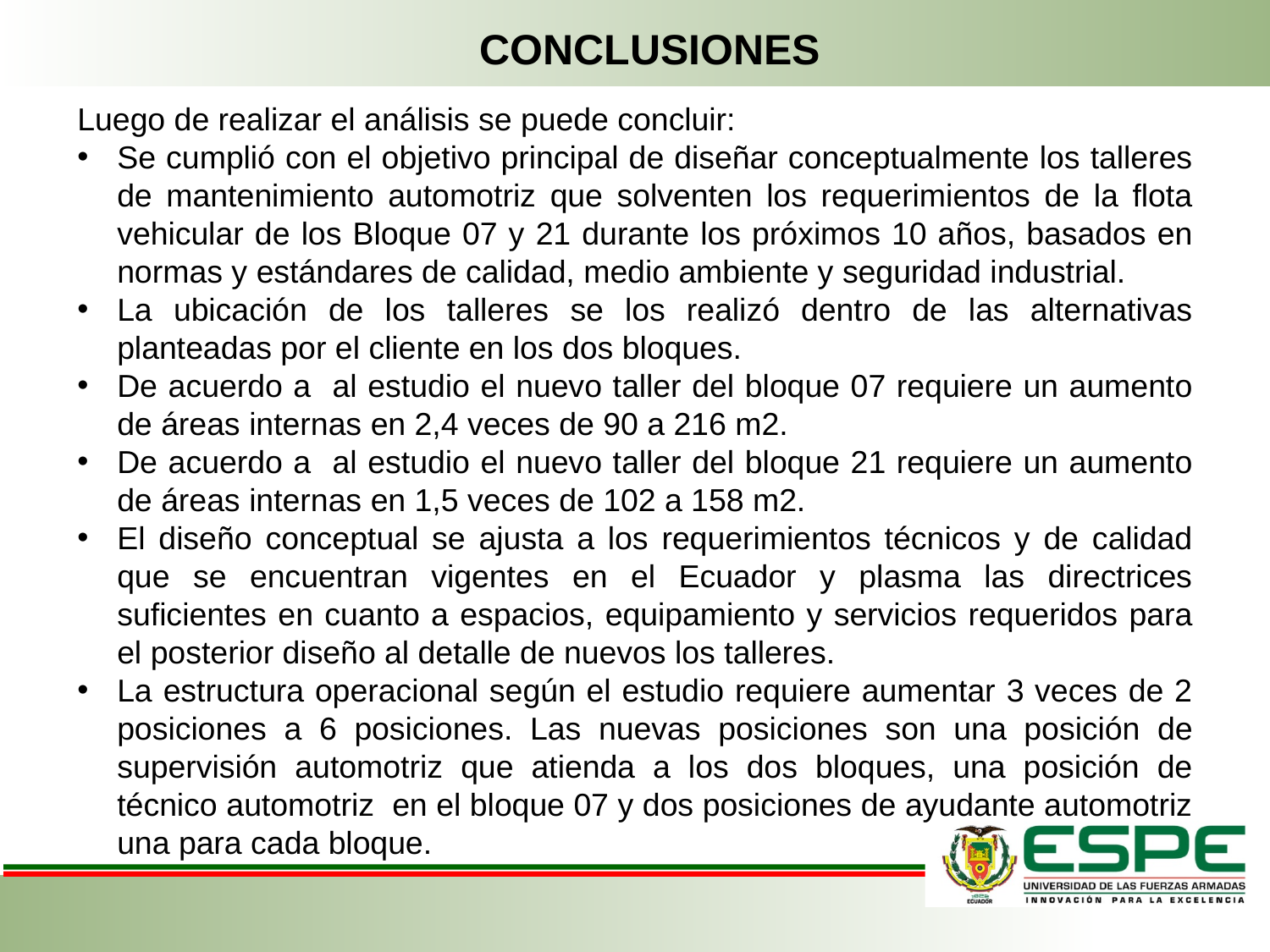

CONCLUSIONES

Luego de realizar el análisis se puede concluir:
Se cumplió con el objetivo principal de diseñar conceptualmente los talleres de mantenimiento automotriz que solventen los requerimientos de la flota vehicular de los Bloque 07 y 21 durante los próximos 10 años, basados en normas y estándares de calidad, medio ambiente y seguridad industrial.
La ubicación de los talleres se los realizó dentro de las alternativas planteadas por el cliente en los dos bloques.
De acuerdo a  al estudio el nuevo taller del bloque 07 requiere un aumento de áreas internas en 2,4 veces de 90 a 216 m2.
De acuerdo a  al estudio el nuevo taller del bloque 21 requiere un aumento de áreas internas en 1,5 veces de 102 a 158 m2.
El diseño conceptual se ajusta a los requerimientos técnicos y de calidad que se encuentran vigentes en el Ecuador y plasma las directrices suficientes en cuanto a espacios, equipamiento y servicios requeridos para el posterior diseño al detalle de nuevos los talleres.
La estructura operacional según el estudio requiere aumentar 3 veces de 2 posiciones a 6 posiciones. Las nuevas posiciones son una posición de supervisión automotriz que atienda a los dos bloques, una posición de técnico automotriz  en el bloque 07 y dos posiciones de ayudante automotriz una para cada bloque.